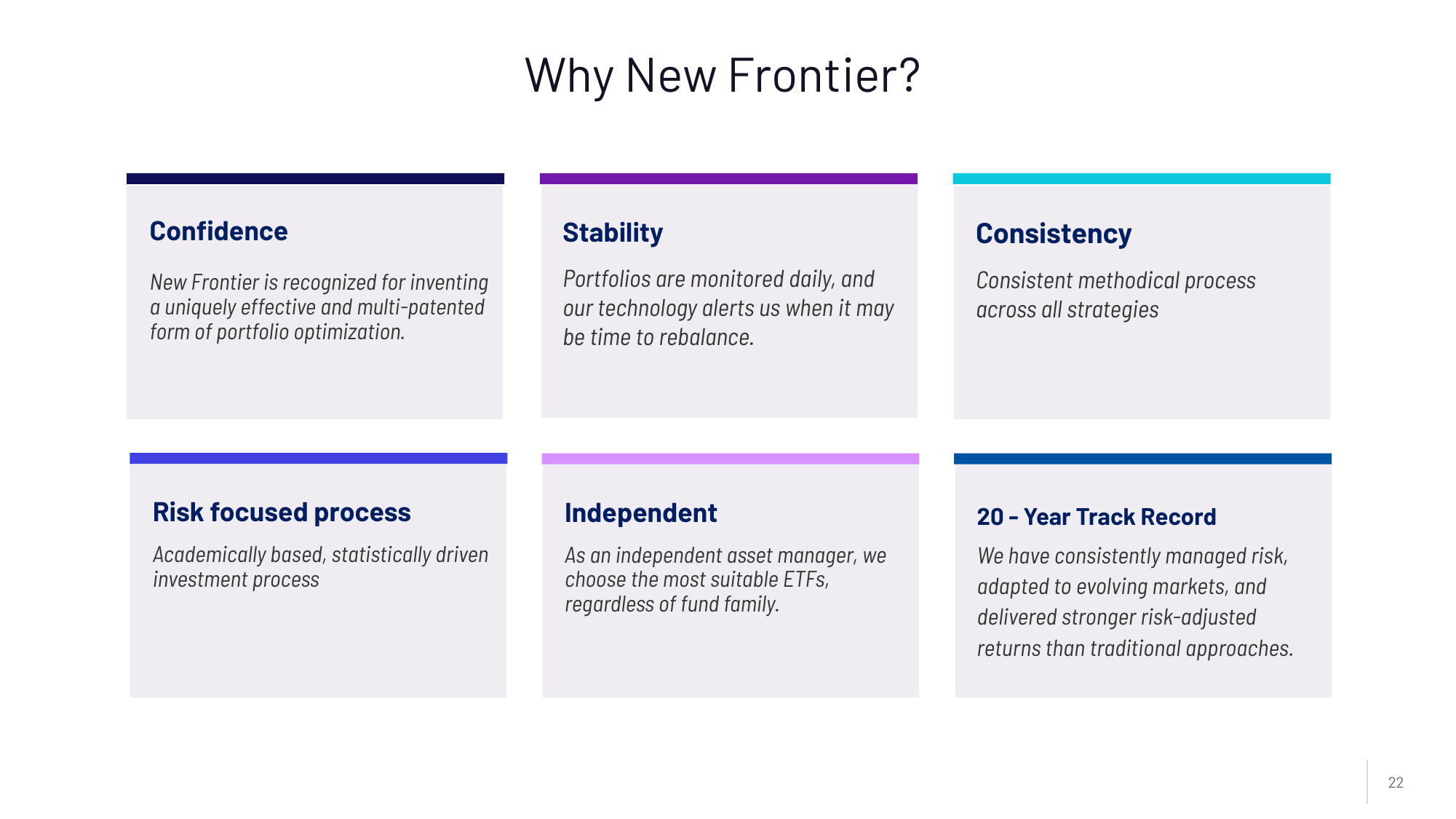

# Why New Frontier?
Confidence
New Frontier is recognized for inventing a uniquely effective and multi-patented form of portfolio optimization.
Stability
Portfolios are monitored daily, and our technology alerts us when it may be time to rebalance.

Consistency
Consistent methodical process across all strategies

Risk focused process
Academically based, statistically driven investment process

Independent
As an independent asset manager, we choose the most suitable ETFs, regardless of fund family.
20 - Year Track Record
We have consistently managed risk, adapted to evolving markets, and delivered stronger risk-adjusted returns than traditional approaches.
22
22